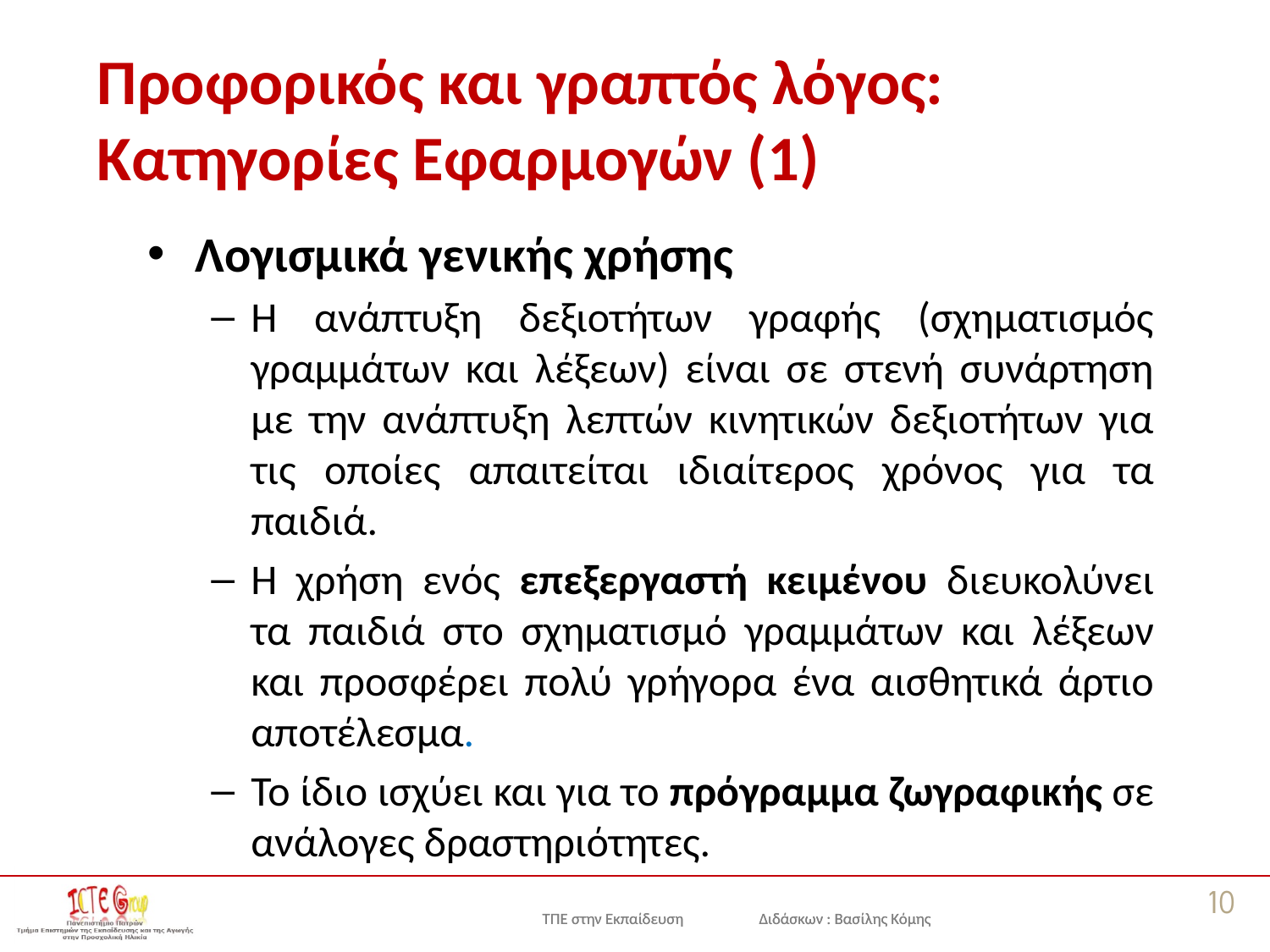

# Προφορικός και γραπτός λόγος: Κατηγορίες Εφαρμογών (1)
Λογισμικά γενικής χρήσης
Η ανάπτυξη δεξιοτήτων γραφής (σχηματισμός γραμμάτων και λέξεων) είναι σε στενή συνάρτηση με την ανάπτυξη λεπτών κινητικών δεξιοτήτων για τις οποίες απαιτείται ιδιαίτερος χρόνος για τα παιδιά.
Η χρήση ενός επεξεργαστή κειμένου διευκολύνει τα παιδιά στο σχηματισμό γραμμάτων και λέξεων και προσφέρει πολύ γρήγορα ένα αισθητικά άρτιο αποτέλεσμα.
Το ίδιο ισχύει και για το πρόγραμμα ζωγραφικής σε ανάλογες δραστηριότητες.

10